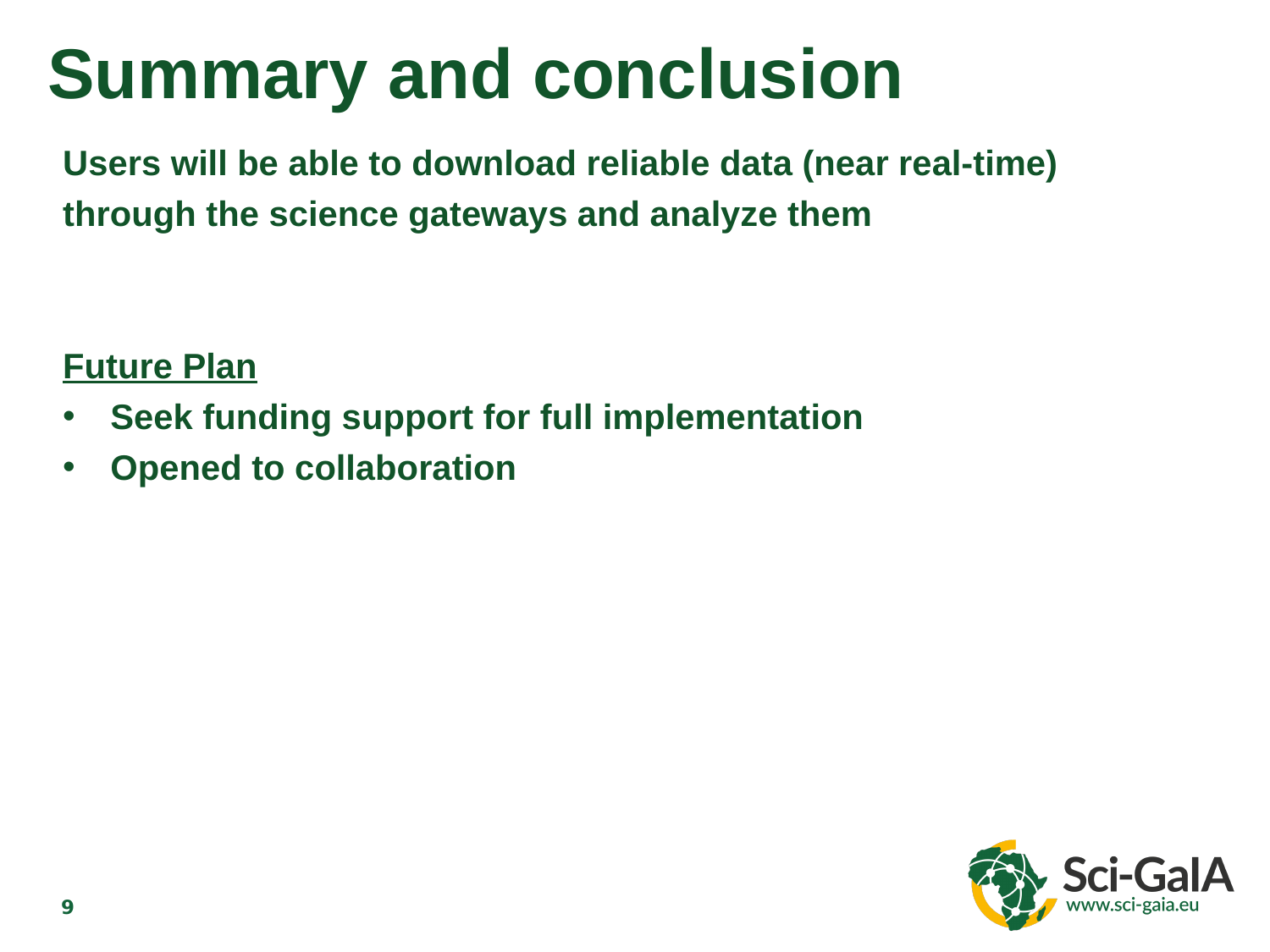

Summary and conclusion
Users will be able to download reliable data (near real-time) through the science gateways and analyze them

Future Plan
Seek funding support for full implementation
Opened to collaboration

9